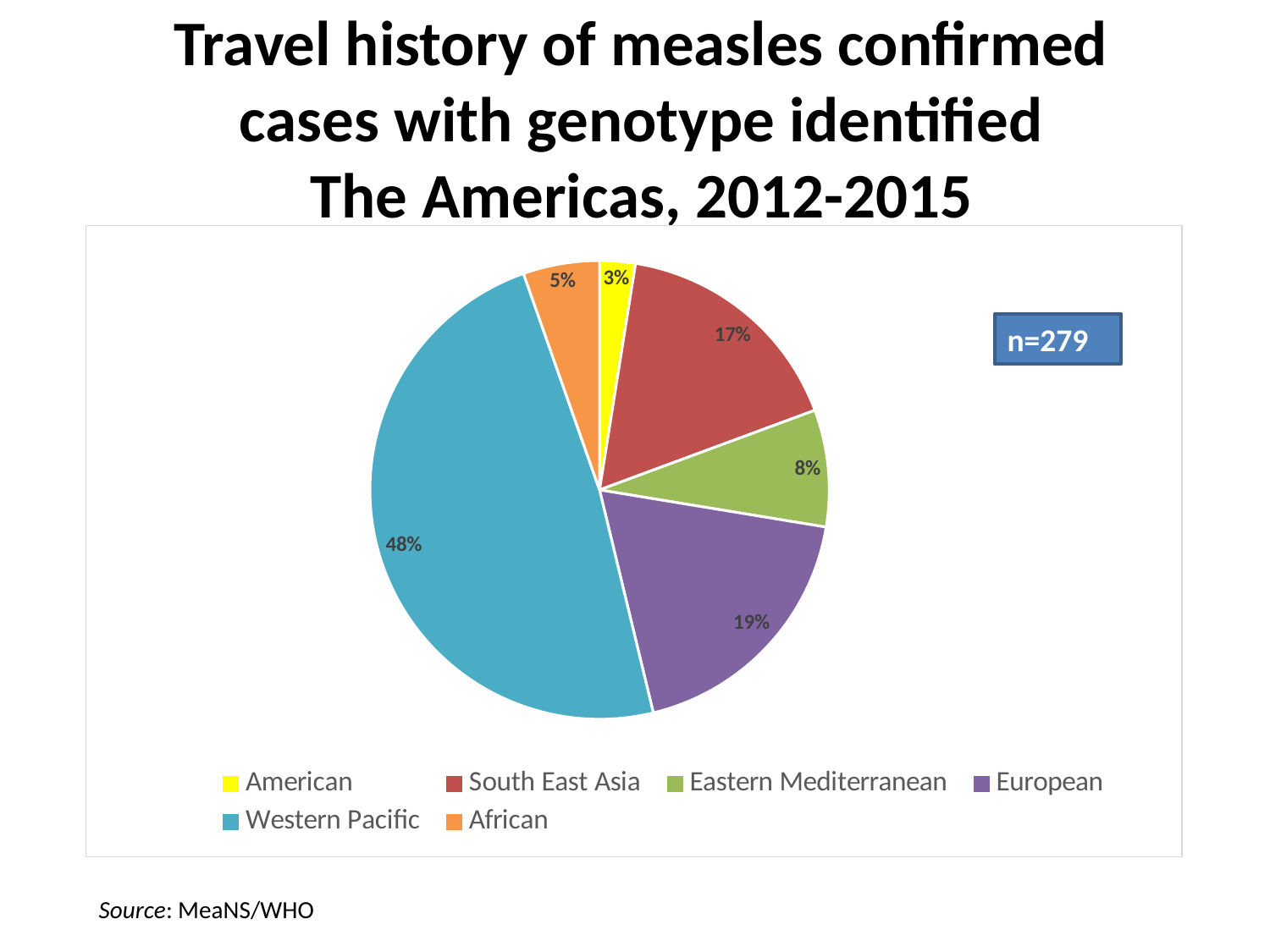

# Travel history of measles confirmed cases with genotype identified The Americas, 2012-2015

### Chart

| Category | Cases |
|---|---|
| American | 7.0 |
| South East Asia | 47.0 |
| Eastern Mediterranean | 23.0 |
| European | 52.0 |
| Western Pacific | 135.0 |
| African | 15.0 |
n=279
Source: MeaNS/WHO